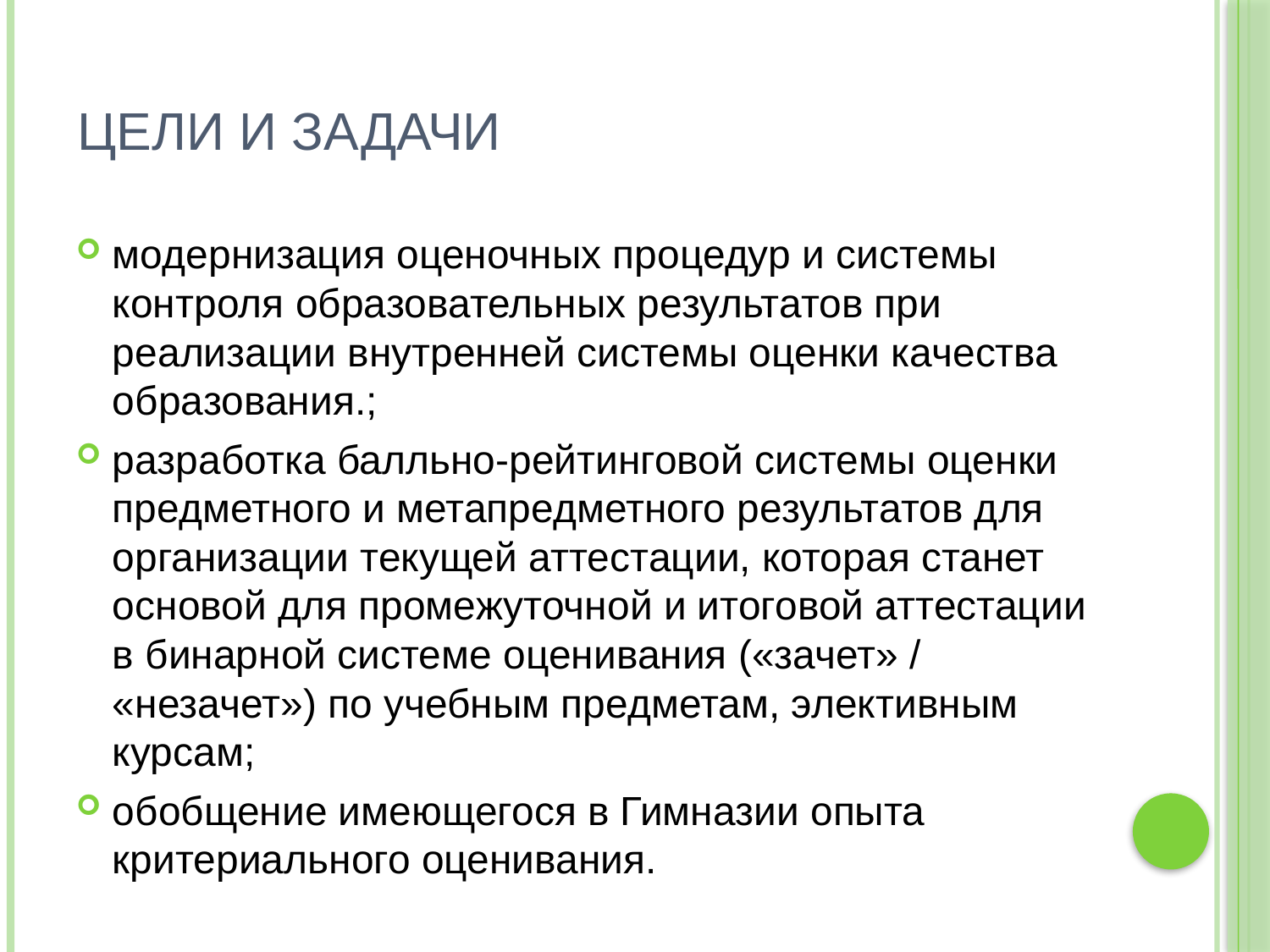

# Цели и задачи
модернизация оценочных процедур и системы контроля образовательных результатов при реализации внутренней системы оценки качества образования.;
разработка балльно-рейтинговой системы оценки предметного и метапредметного результатов для организации текущей аттестации, которая станет основой для промежуточной и итоговой аттестации в бинарной системе оценивания («зачет» / «незачет») по учебным предметам, элективным курсам;
обобщение имеющегося в Гимназии опыта критериального оценивания.